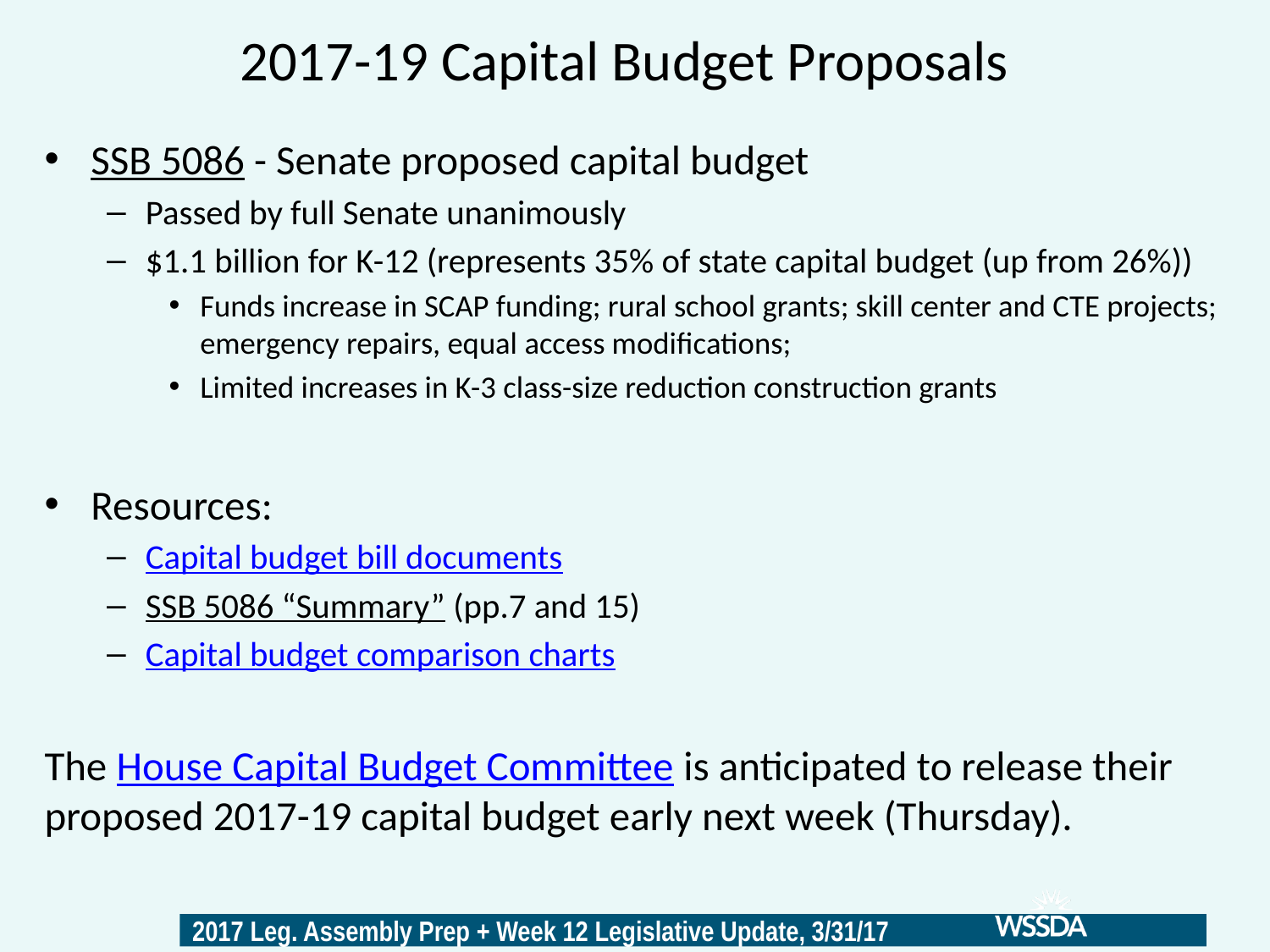

# 2017-19 Capital Budget Proposals
SSB 5086 - Senate proposed capital budget
Passed by full Senate unanimously
$1.1 billion for K-12 (represents 35% of state capital budget (up from 26%))
Funds increase in SCAP funding; rural school grants; skill center and CTE projects; emergency repairs, equal access modifications;
Limited increases in K-3 class-size reduction construction grants

Resources:
Capital budget bill documents
SSB 5086 “Summary” (pp.7 and 15)
Capital budget comparison charts

The House Capital Budget Committee is anticipated to release their proposed 2017-19 capital budget early next week (Thursday).

33